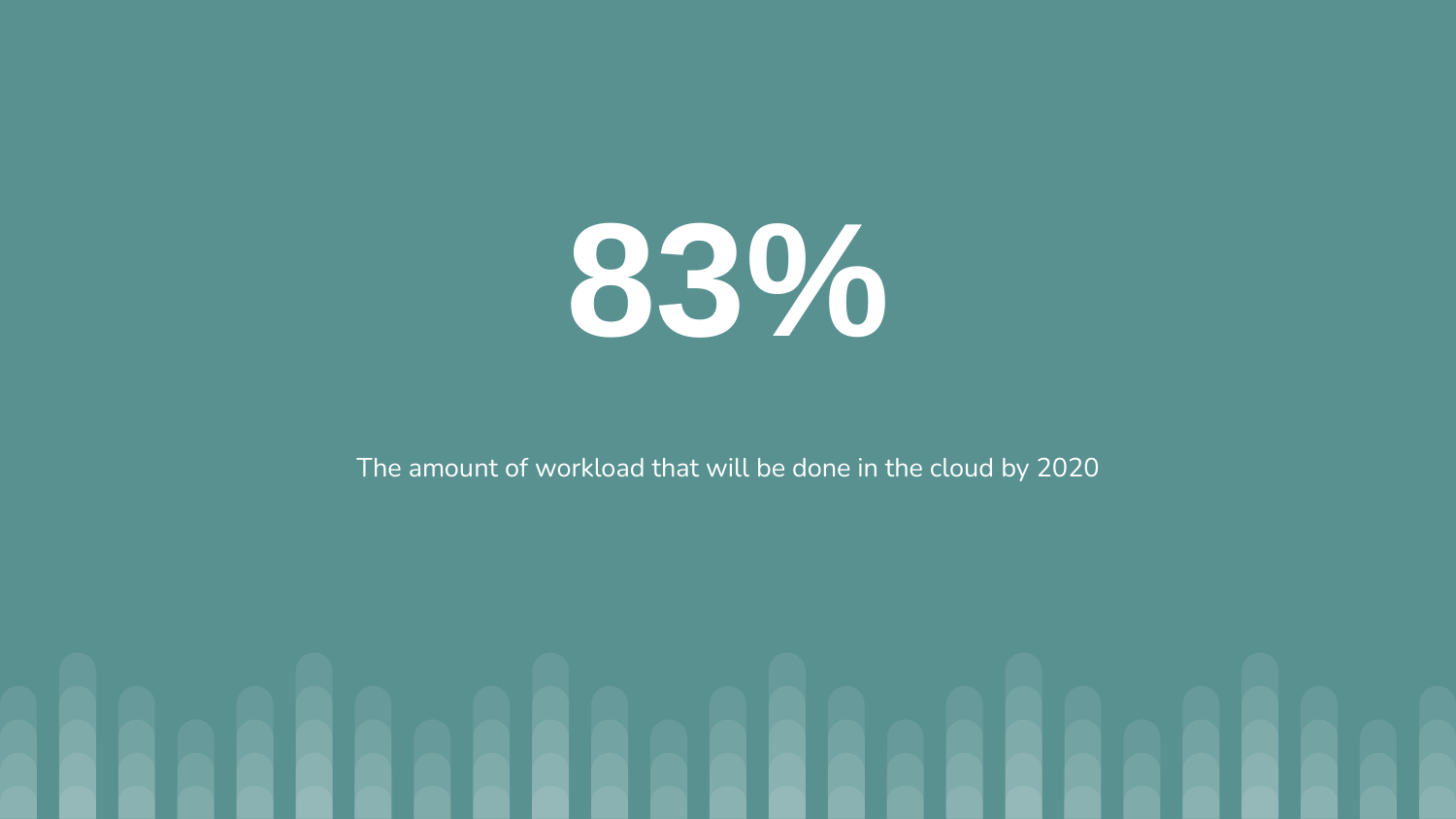

# 83%
The amount of workload that will be done in the cloud by 2020